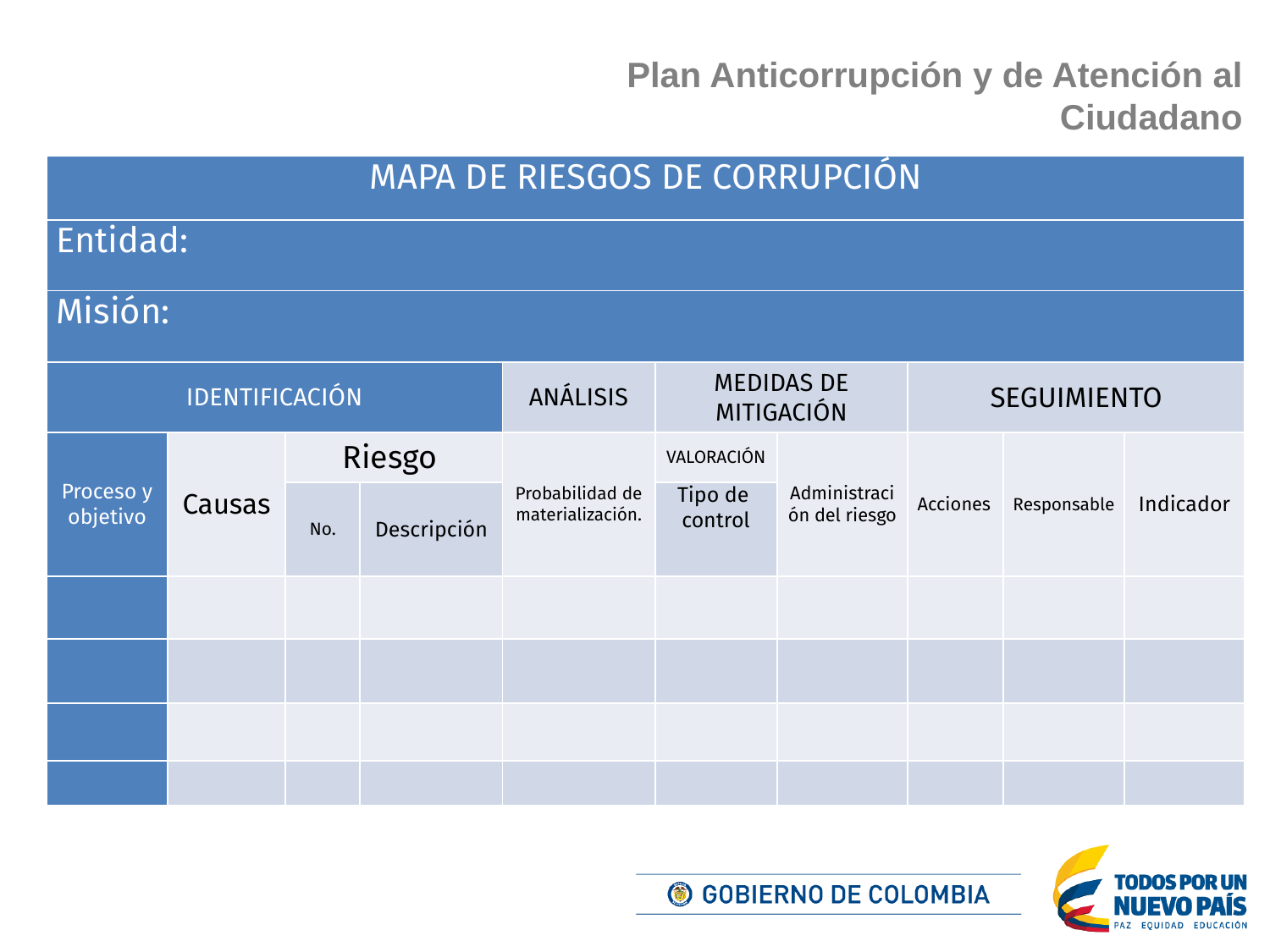

Plan Anticorrupción y de Atención al Ciudadano
| MAPA DE RIESGOS DE CORRUPCIÓN |  |  |  |  |  |  |  |  |  |
| --- | --- | --- | --- | --- | --- | --- | --- | --- | --- |
| Entidad: |  |  |  |  |  |  |  |  |  |
| Misión: |  |  |  |  |  |  |  |  |  |
| IDENTIFICACIÓN |  |  |  | ANÁLISIS | MEDIDAS DE MITIGACIÓN |  | SEGUIMIENTO |  |  |
| Proceso y objetivo | Causas | Riesgo |  | Probabilidad de materialización. | VALORACIÓN | Administración del riesgo | Acciones | Responsable | Indicador |
|  |  | No. | Descripción |  | Tipo de control |  |  |  |  |
|  |  |  |  |  |  |  |  |  |  |
|  |  |  |  |  |  |  |  |  |  |
|  |  |  |  |  |  |  |  |  |  |
|  |  |  |  |  |  |  |  |  |  |